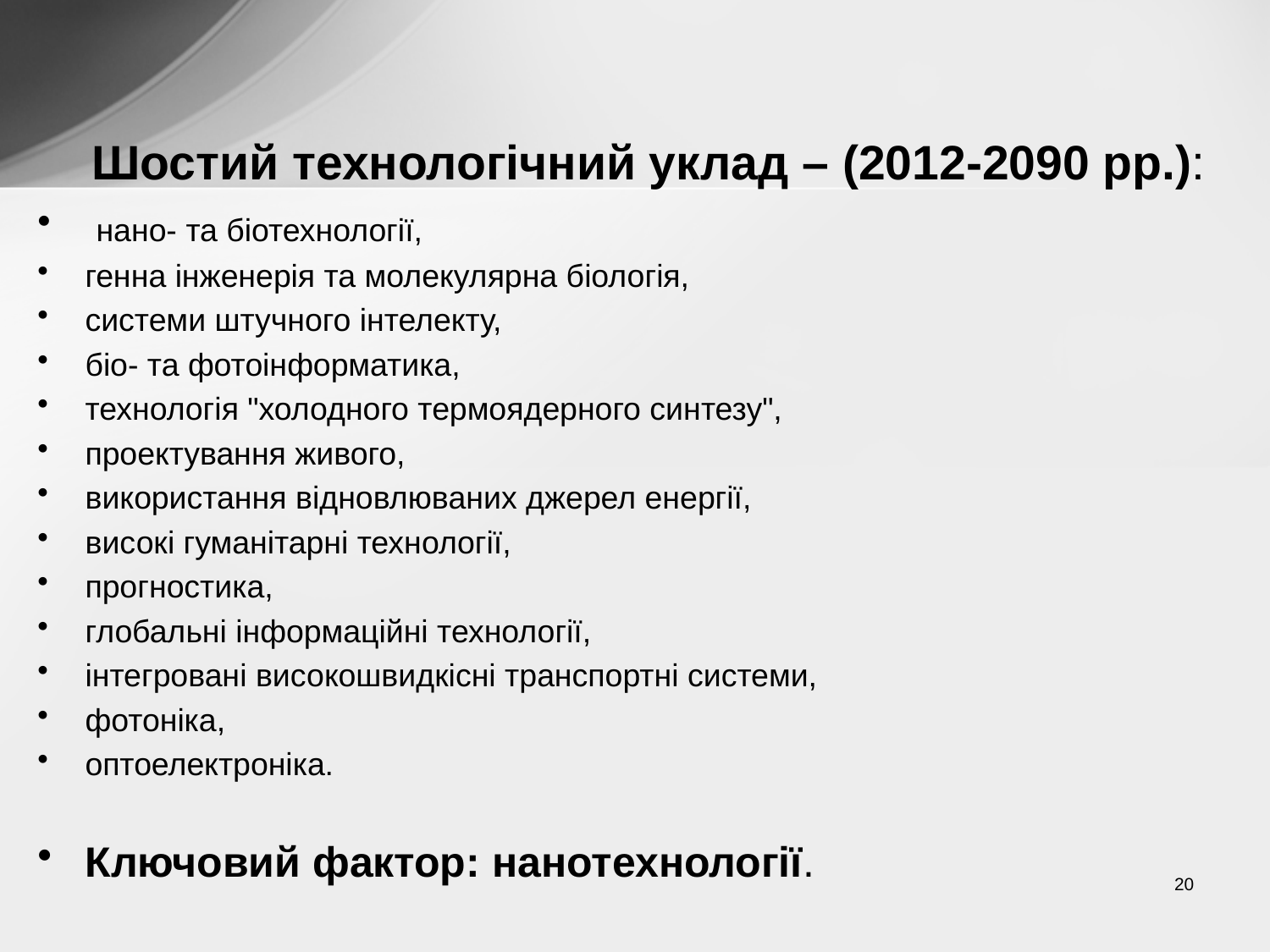

# Шостий технологічний уклад – (2012-2090 рр.):
 нано- та біотехнології,
генна інженерія та молекулярна біологія,
системи штучного інтелекту,
біо- та фотоінформатика,
технологія "холодного термоядерного синтезу",
проектування живого,
використання відновлюваних джерел енергії,
високі гуманітарні технології,
прогностика,
глобальні інформаційні технології,
інтегровані високошвидкісні транспортні системи,
фотоніка,
оптоелектроніка.

Ключовий фактор: нанотехнології.
20